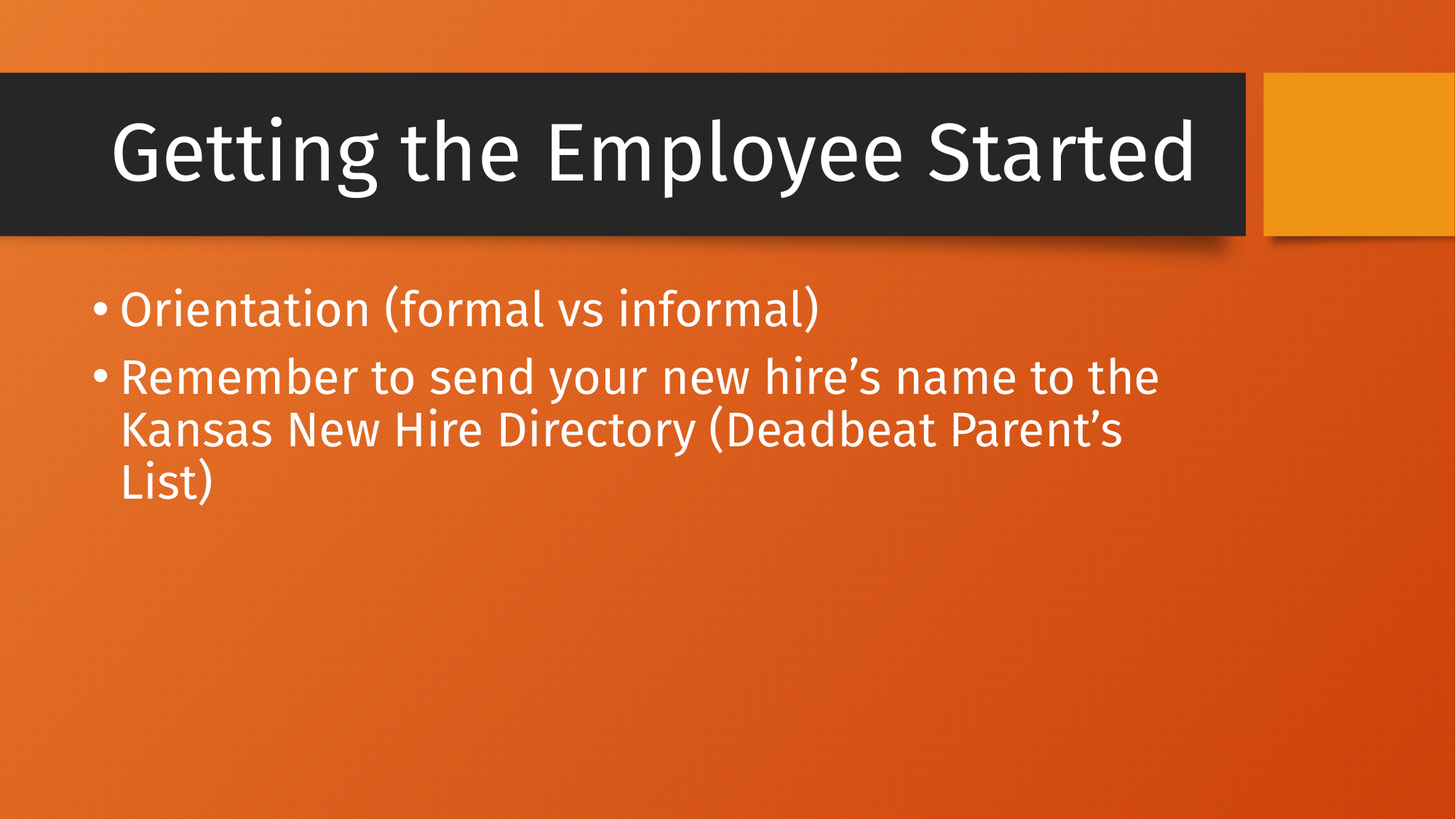

# Getting the Employee Started
Orientation (formal vs informal)
Remember to send your new hire’s name to the Kansas New Hire Directory (Deadbeat Parent’s List)